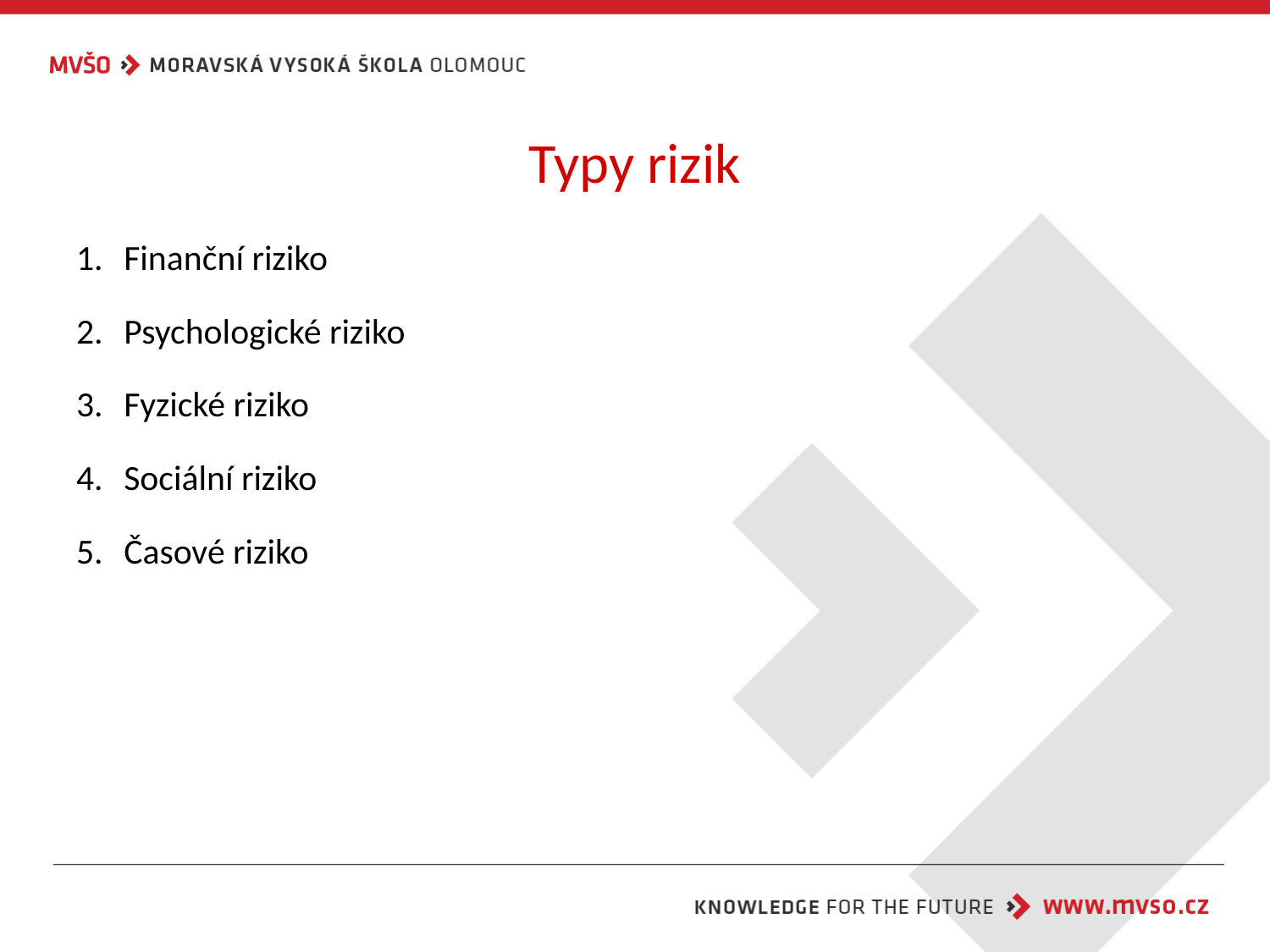

# Typy rizik
Finanční riziko
Psychologické riziko
Fyzické riziko
Sociální riziko
Časové riziko